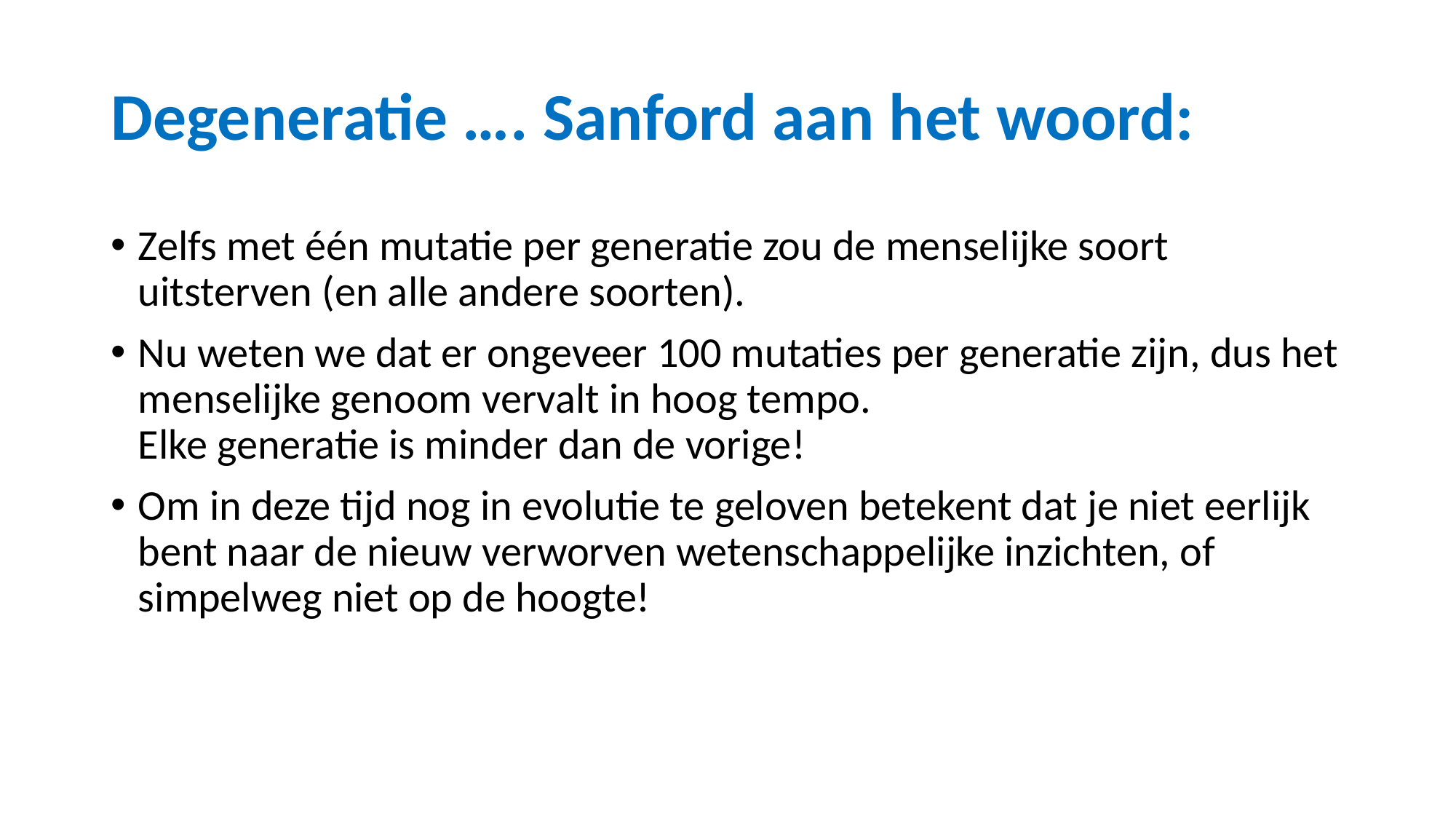

# Degeneratie …. Sanford aan het woord:
Zelfs met één mutatie per generatie zou de menselijke soort uitsterven (en alle andere soorten).
Nu weten we dat er ongeveer 100 mutaties per generatie zijn, dus het menselijke genoom vervalt in hoog tempo.
Elke generatie is minder dan de vorige!
Om in deze tijd nog in evolutie te geloven betekent dat je niet eerlijk bent naar de nieuw verworven wetenschappelijke inzichten, of simpelweg niet op de hoogte!